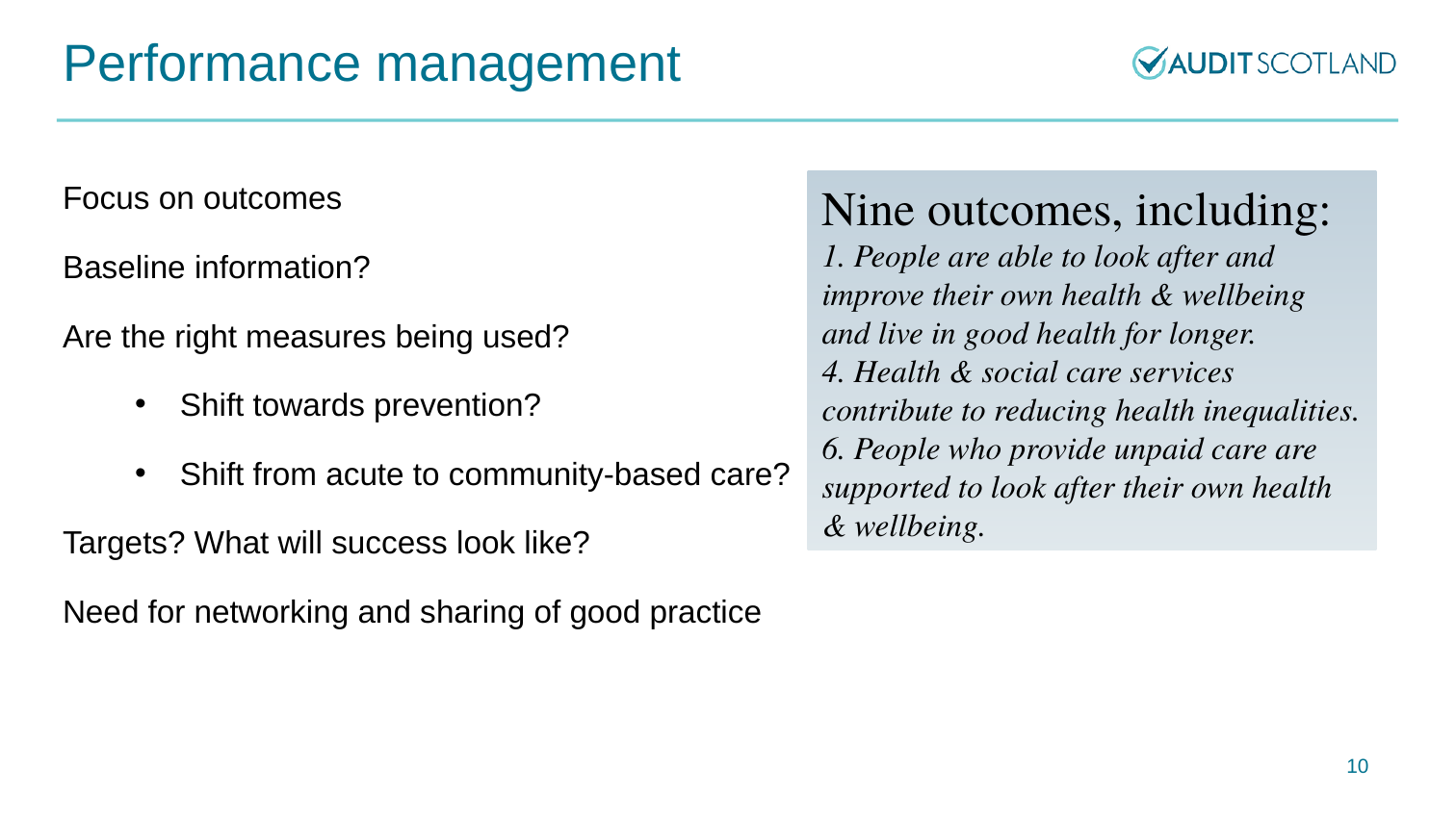

# Performance management
Focus on outcomes
Baseline information?
Are the right measures being used?
Shift towards prevention?
Shift from acute to community-based care?
Targets? What will success look like?
Need for networking and sharing of good practice
Nine outcomes, including:
1. People are able to look after and improve their own health & wellbeing and live in good health for longer.
4. Health & social care services contribute to reducing health inequalities.
6. People who provide unpaid care are supported to look after their own health & wellbeing.
10